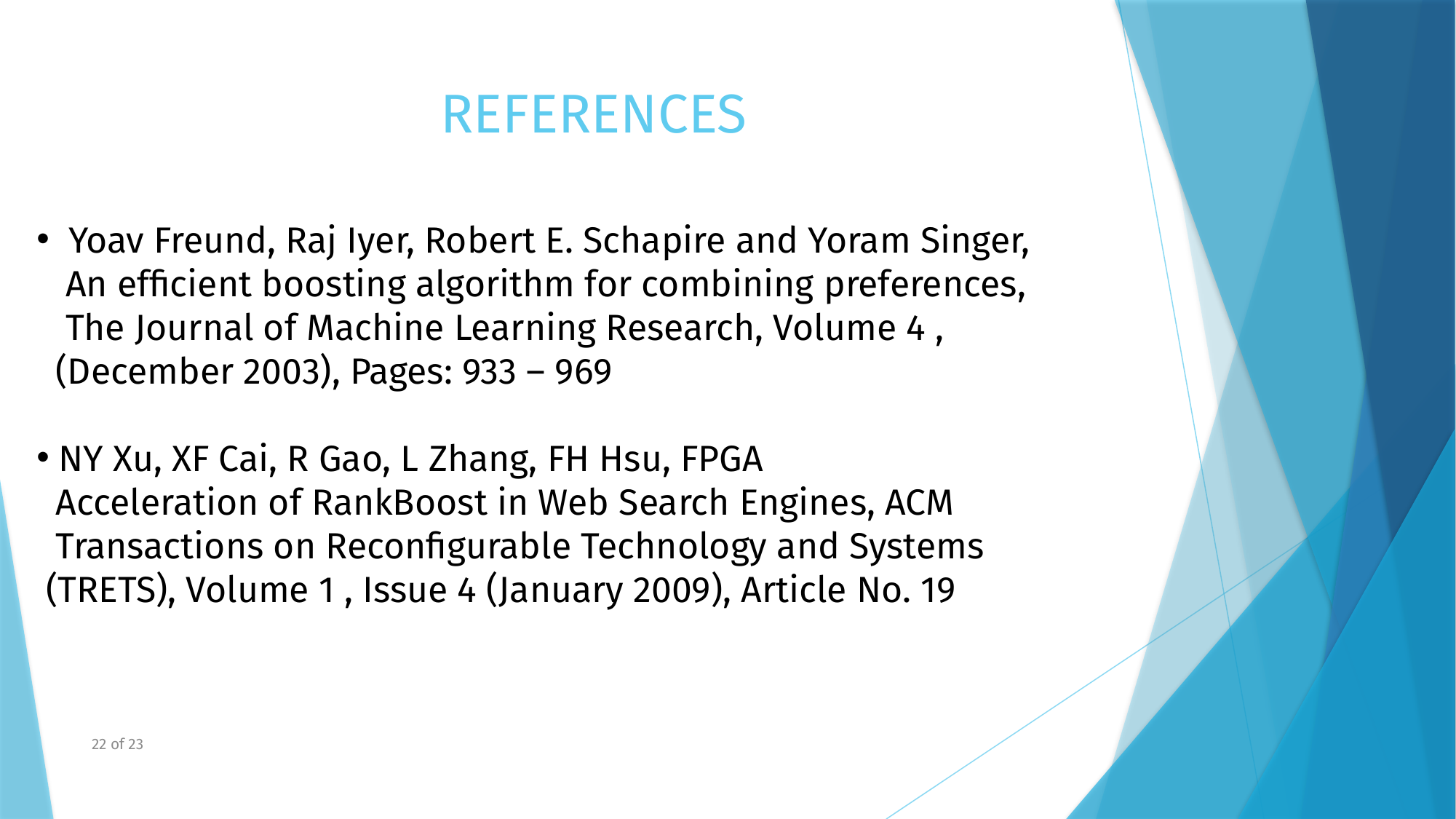

# REFERENCES
  Yoav Freund, Raj Iyer, Robert E. Schapire and Yoram Singer,
   An efficient boosting algorithm for combining preferences,
   The Journal of Machine Learning Research, Volume 4 ,
  (December 2003), Pages: 933 – 969

 NY Xu, XF Cai, R Gao, L Zhang, FH Hsu, FPGA
  Acceleration of RankBoost in Web Search Engines, ACM
  Transactions on Reconfigurable Technology and Systems
 (TRETS), Volume 1 , Issue 4 (January 2009), Article No. 19
22 of 23